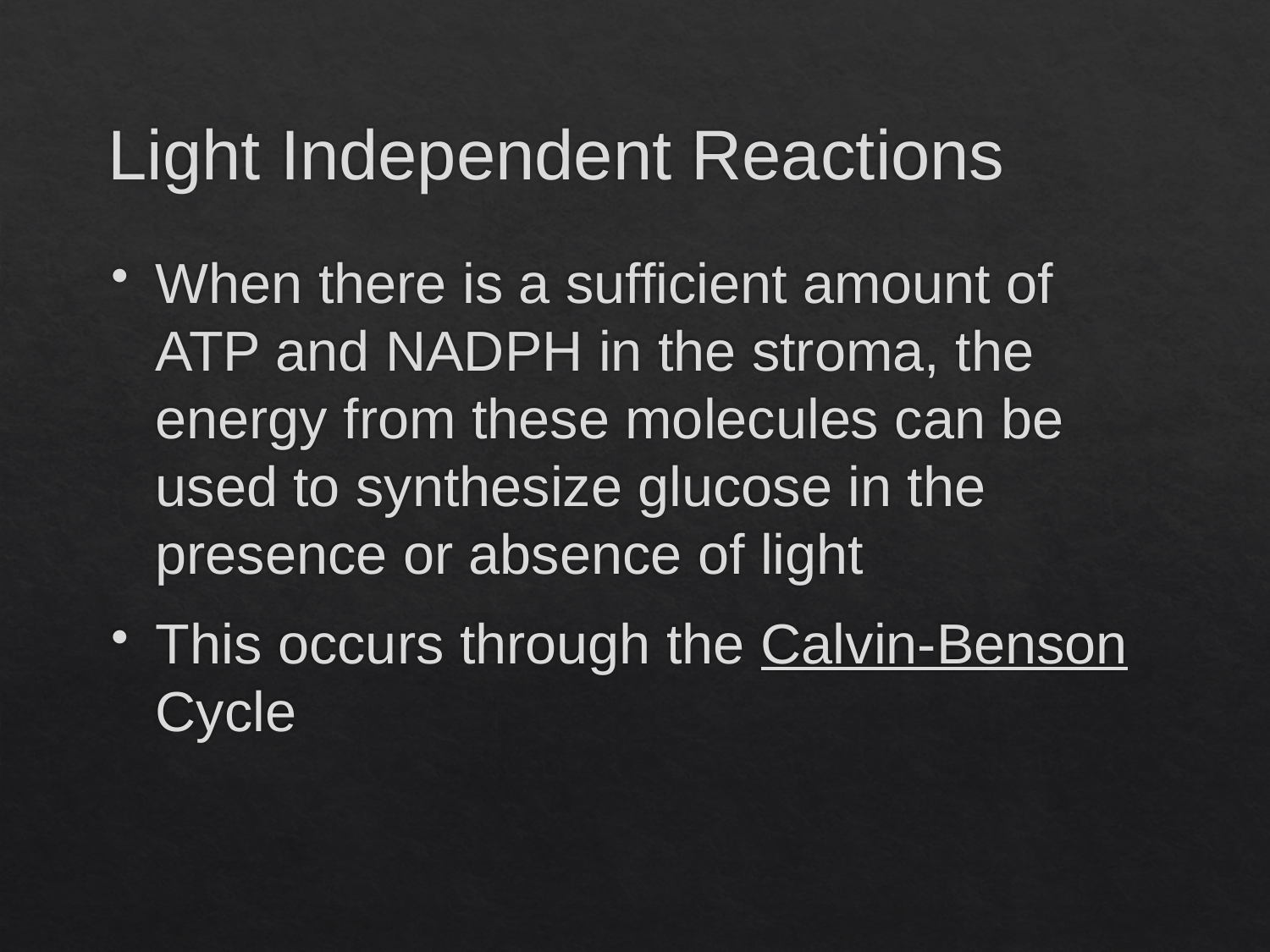

# Light Independent Reactions
When there is a sufficient amount of ATP and NADPH in the stroma, the energy from these molecules can be used to synthesize glucose in the presence or absence of light
This occurs through the Calvin-Benson Cycle